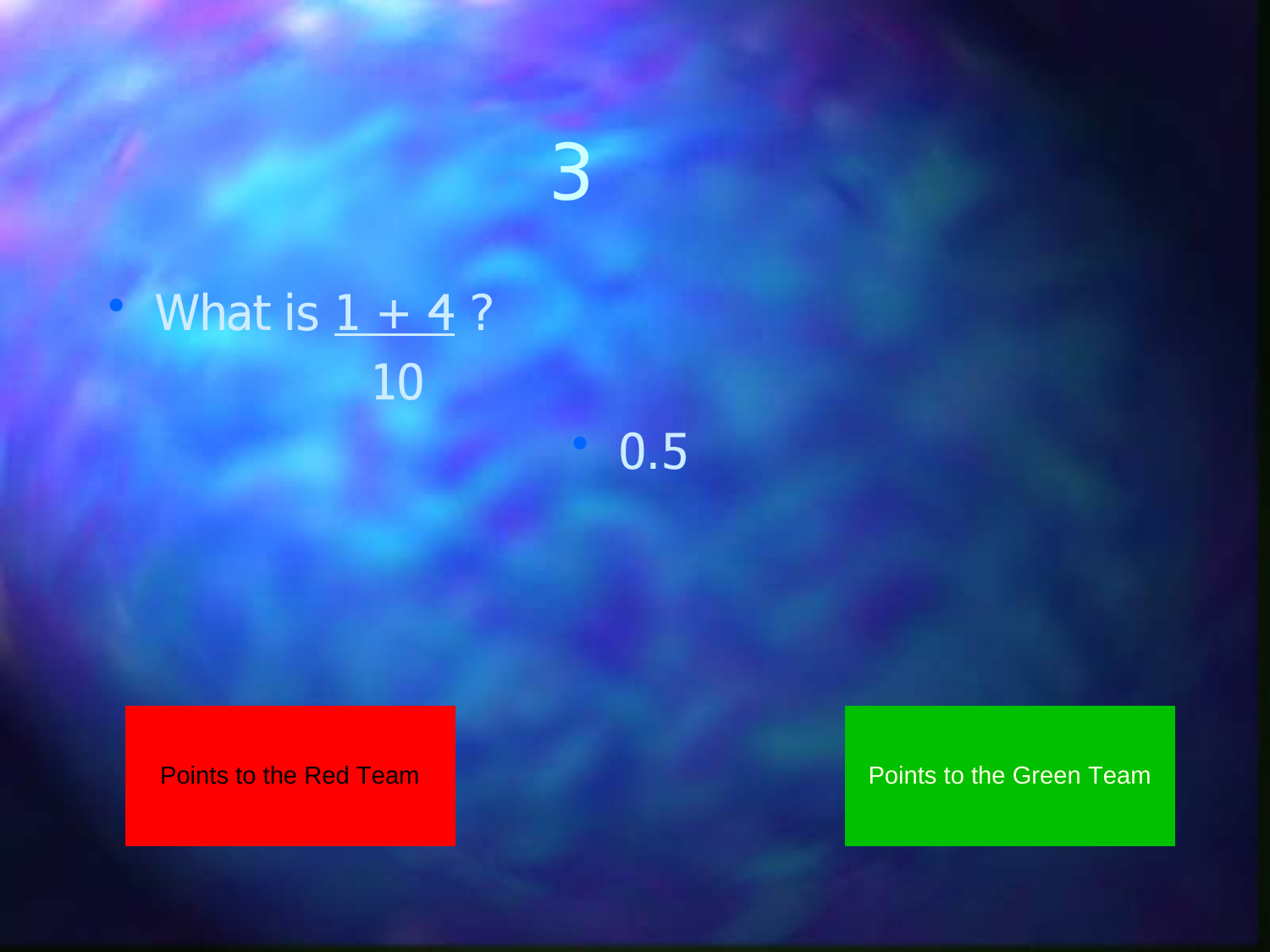

# 3
What is 1 + 4 ?
                 10
0.5